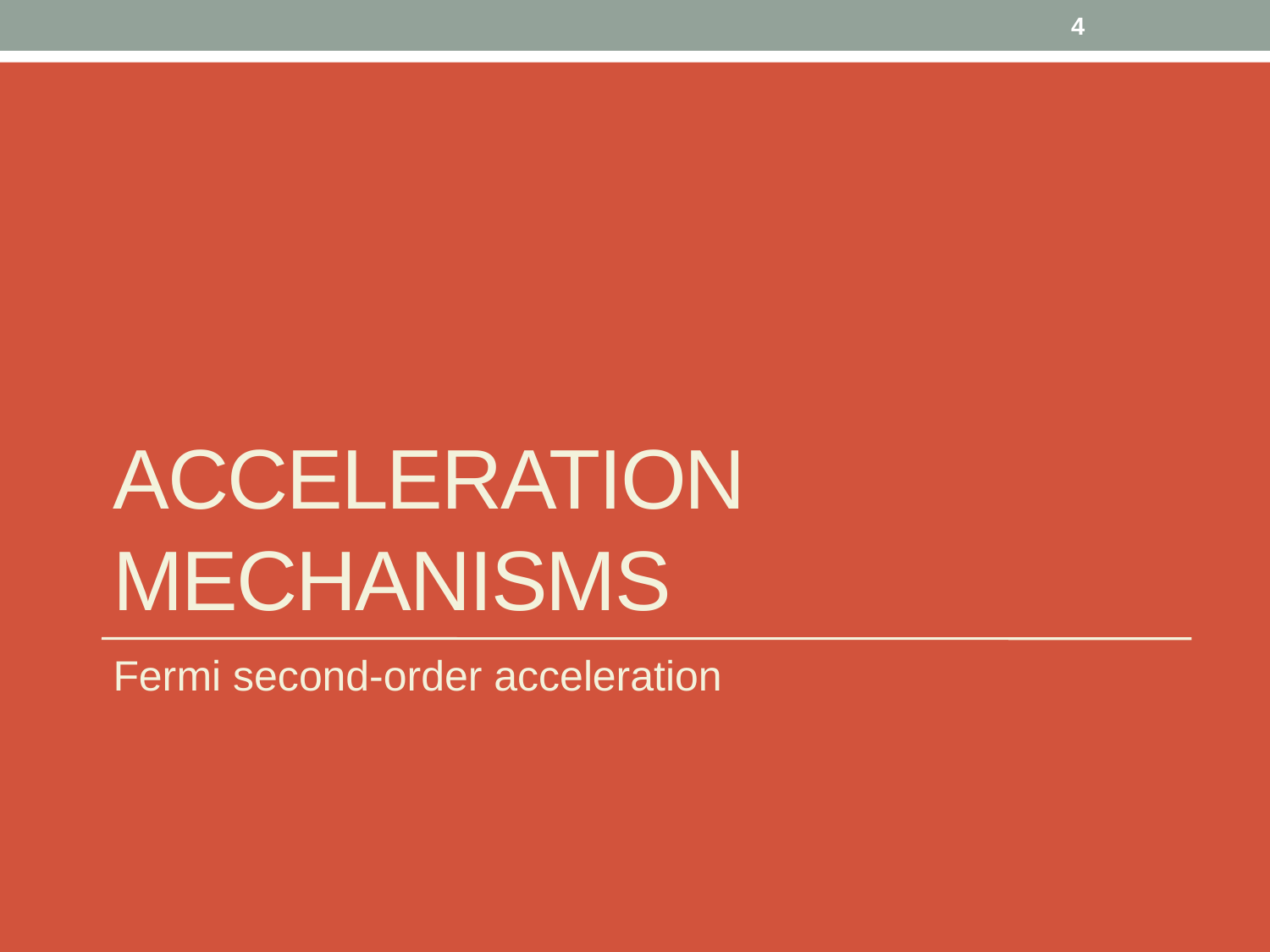

4
# Acceleration Mechanisms
Fermi second-order acceleration